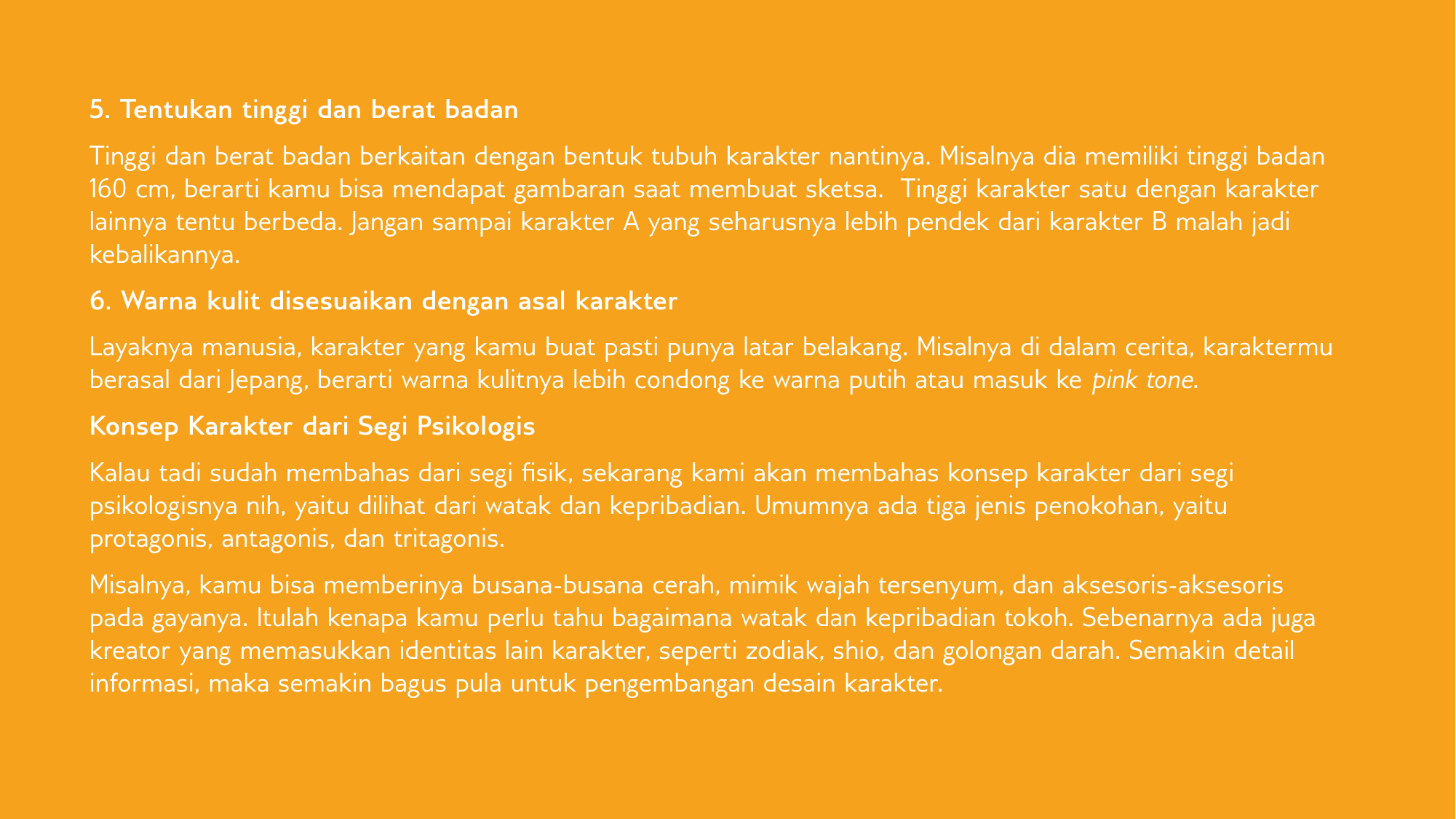

5. Tentukan tinggi dan berat badan
Tinggi dan berat badan berkaitan dengan bentuk tubuh karakter nantinya. Misalnya dia memiliki tinggi badan 160 cm, berarti kamu bisa mendapat gambaran saat membuat sketsa.  Tinggi karakter satu dengan karakter lainnya tentu berbeda. Jangan sampai karakter A yang seharusnya lebih pendek dari karakter B malah jadi kebalikannya.
6. Warna kulit disesuaikan dengan asal karakter
Layaknya manusia, karakter yang kamu buat pasti punya latar belakang. Misalnya di dalam cerita, karaktermu berasal dari Jepang, berarti warna kulitnya lebih condong ke warna putih atau masuk ke pink tone.
Konsep Karakter dari Segi Psikologis
Kalau tadi sudah membahas dari segi fisik, sekarang kami akan membahas konsep karakter dari segi psikologisnya nih, yaitu dilihat dari watak dan kepribadian. Umumnya ada tiga jenis penokohan, yaitu protagonis, antagonis, dan tritagonis.
Misalnya, kamu bisa memberinya busana-busana cerah, mimik wajah tersenyum, dan aksesoris-aksesoris pada gayanya. Itulah kenapa kamu perlu tahu bagaimana watak dan kepribadian tokoh. Sebenarnya ada juga kreator yang memasukkan identitas lain karakter, seperti zodiak, shio, dan golongan darah. Semakin detail informasi, maka semakin bagus pula untuk pengembangan desain karakter.